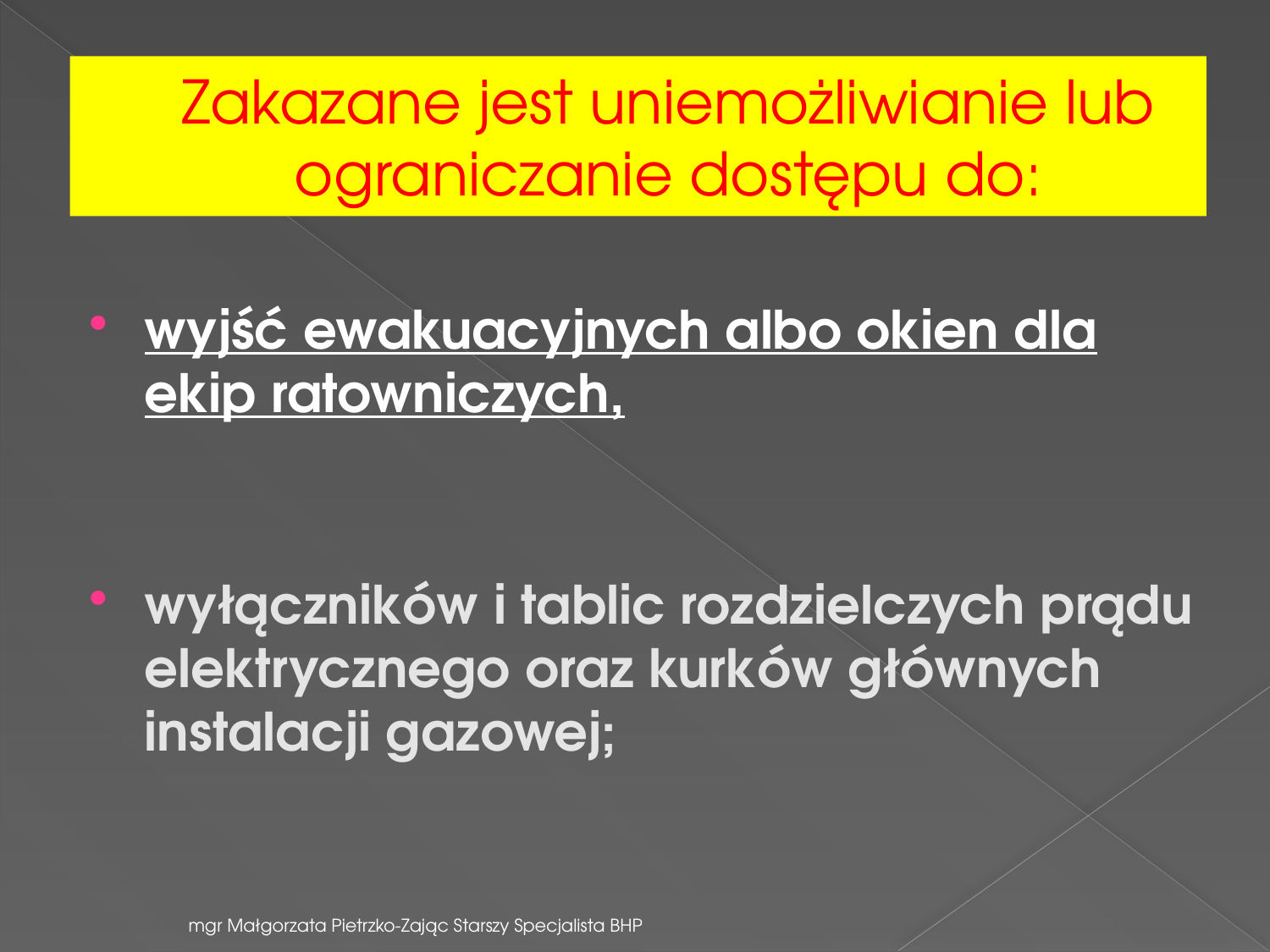

# Zakazane jest uniemożliwianie lub ograniczanie dostępu do:

wyjść ewakuacyjnych albo okien dla ekip ratowniczych,

wyłączników i tablic rozdzielczych prądu elektrycznego oraz kurków głównych instalacji gazowej;
mgr Małgorzata Pietrzko-Zając Starszy Specjalista BHP